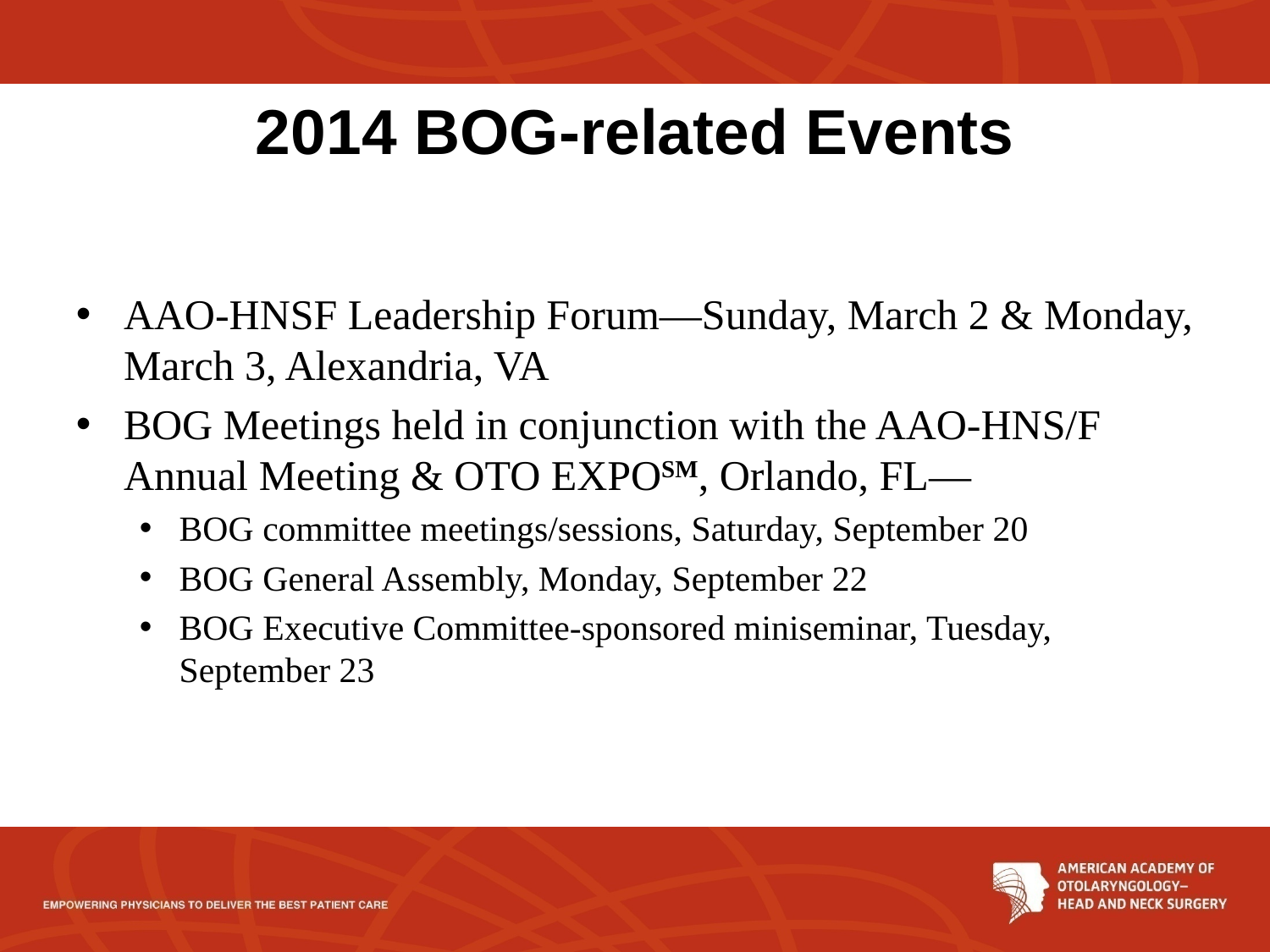

# 2014 BOG-related Events

AAO-HNSF Leadership Forum—Sunday, March 2 & Monday, March 3, Alexandria, VA
BOG Meetings held in conjunction with the AAO-HNS/F Annual Meeting & OTO EXPOSM, Orlando, FL—
BOG committee meetings/sessions, Saturday, September 20
BOG General Assembly, Monday, September 22
BOG Executive Committee-sponsored miniseminar, Tuesday, September 23